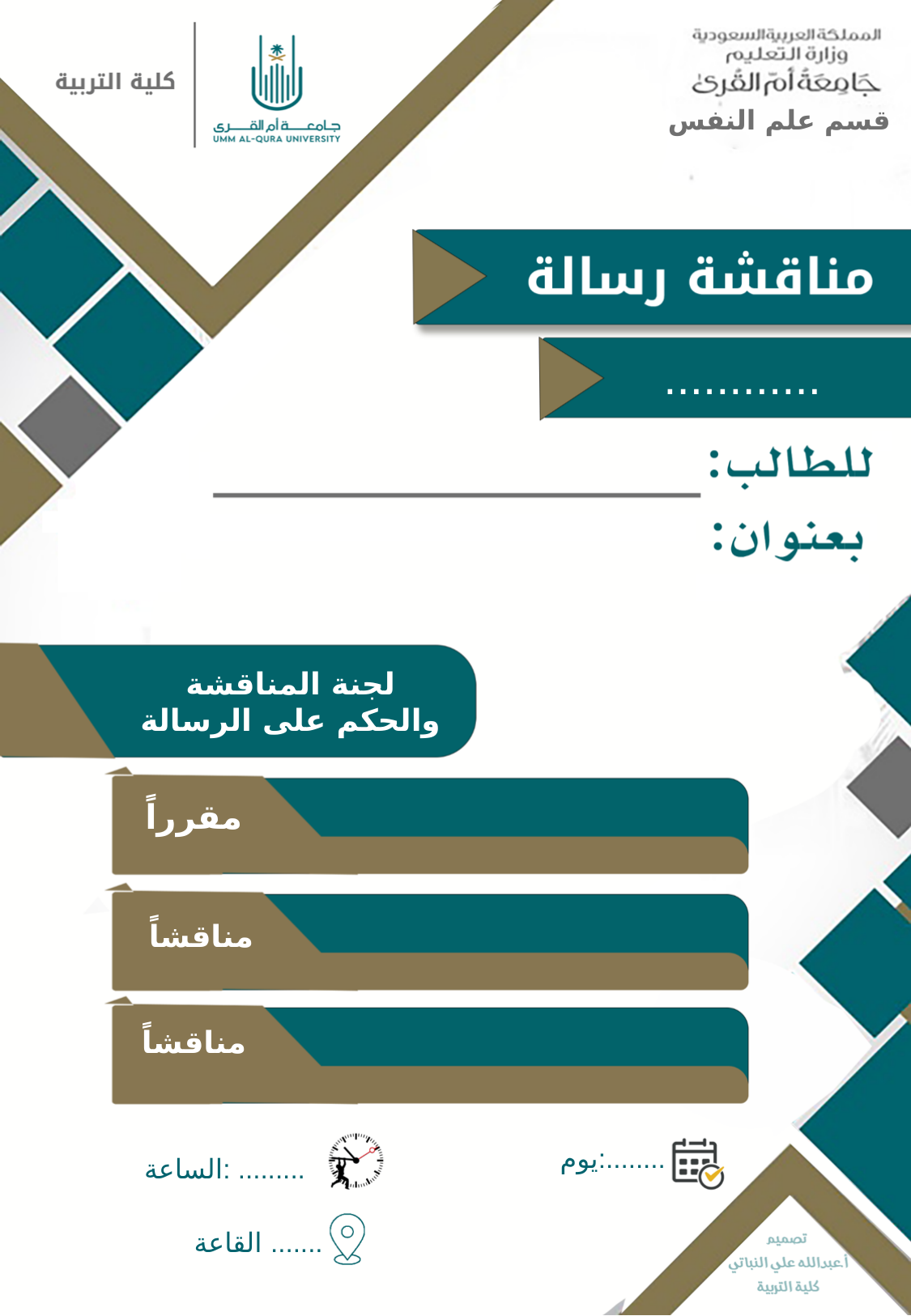

قسم علم النفس
............
لجنة المناقشة والحكم على الرسالة
مقرراً
مناقشاً
مناقشاً
يوم:........
الساعة: .........
القاعة .......